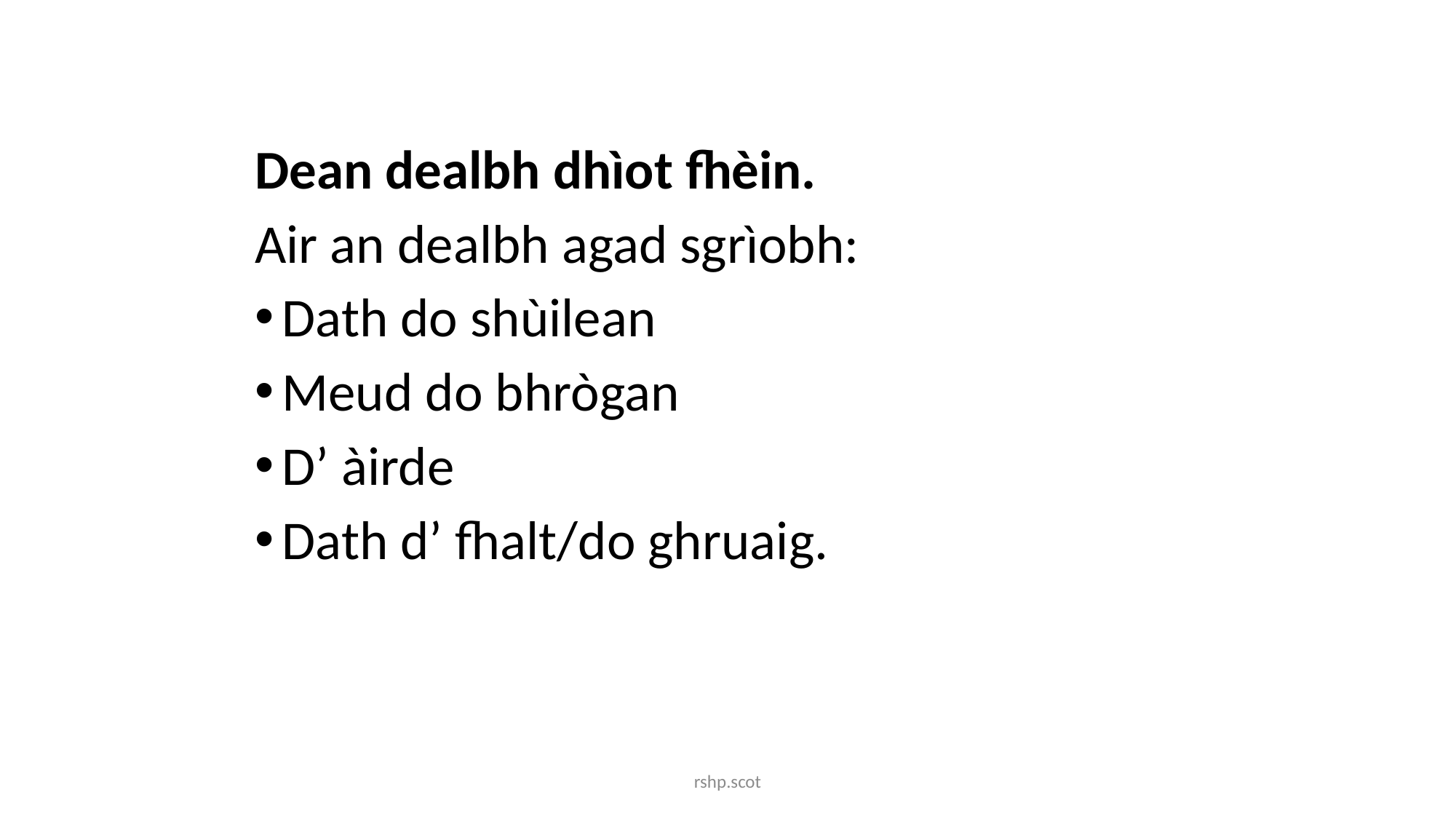

Dean dealbh dhìot fhèin.
Air an dealbh agad sgrìobh:
Dath do shùilean
Meud do bhrògan
D’ àirde
Dath d’ fhalt/do ghruaig.
rshp.scot